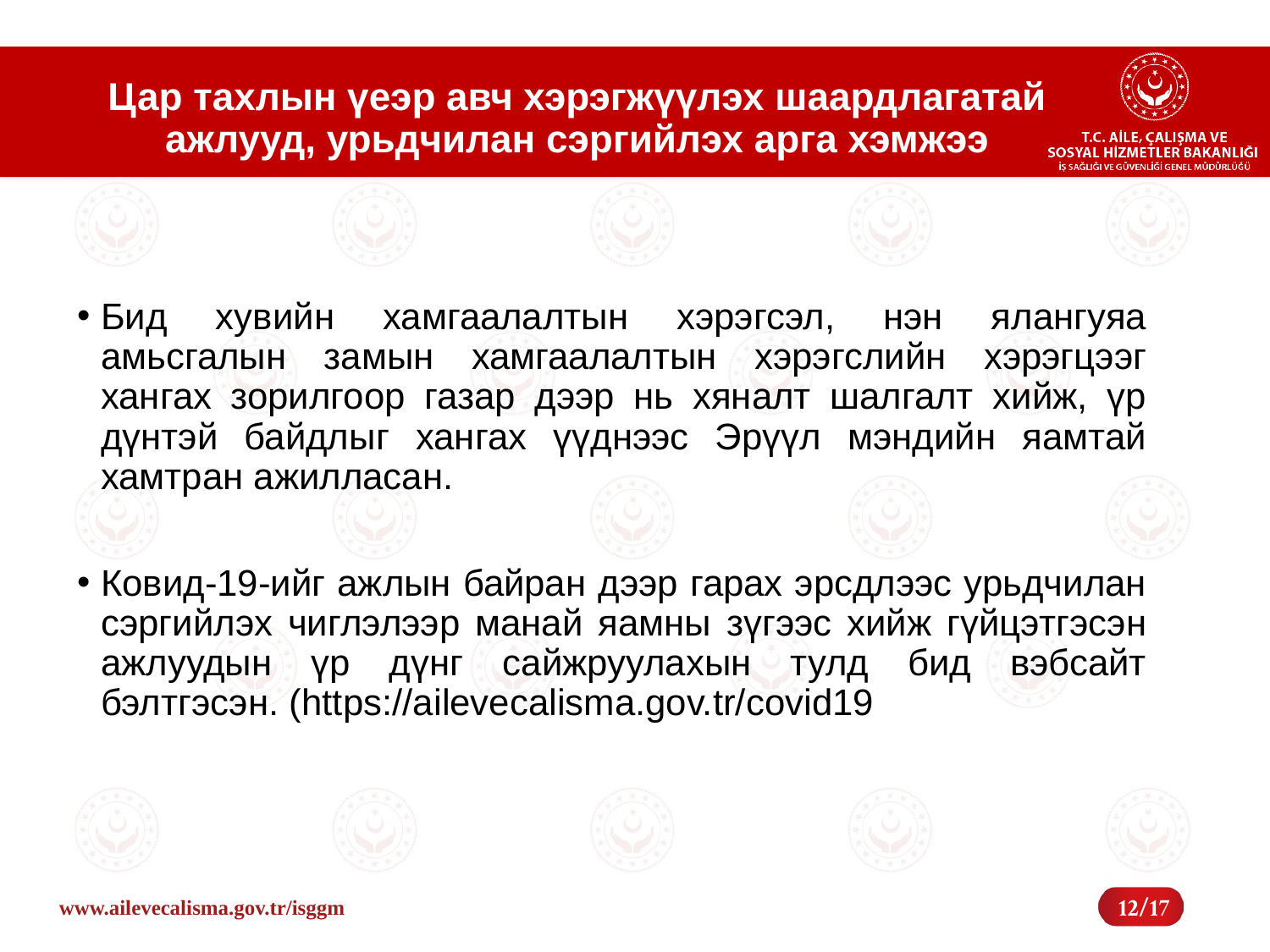

# Цар тахлын үеэр авч хэрэгжүүлэх шаардлагатай ажлууд, урьдчилан сэргийлэх арга хэмжээ

Бид хувийн хамгаалалтын хэрэгсэл, нэн ялангуяа амьсгалын замын хамгаалалтын хэрэгслийн хэрэгцээг хангах зорилгоор газар дээр нь хяналт шалгалт хийж, үр дүнтэй байдлыг хангах үүднээс Эрүүл мэндийн яамтай хамтран ажилласан.

Ковид-19-ийг ажлын байран дээр гарах эрсдлээс урьдчилан сэргийлэх чиглэлээр манай яамны зүгээс хийж гүйцэтгэсэн ажлуудын үр дүнг сайжруулахын тулд бид вэбсайт бэлтгэсэн. (https://ailevecalisma.gov.tr/covid19

12/17